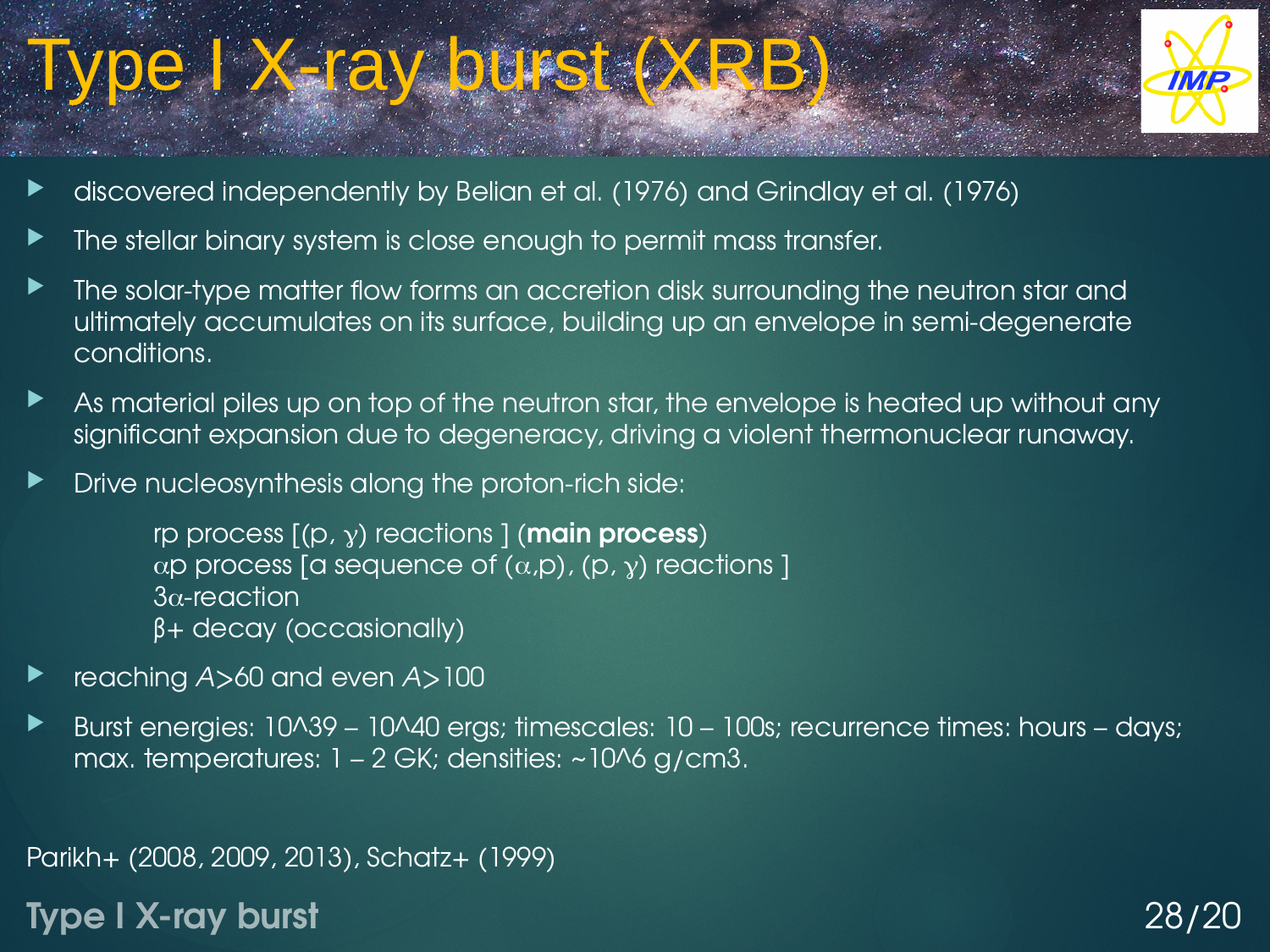

# Type I X-ray burst (XRB)
discovered independently by Belian et al. (1976) and Grindlay et al. (1976)
The stellar binary system is close enough to permit mass transfer.
The solar-type matter flow forms an accretion disk surrounding the neutron star and ultimately accumulates on its surface, building up an envelope in semi-degenerate conditions.
As material piles up on top of the neutron star, the envelope is heated up without any significant expansion due to degeneracy, driving a violent thermonuclear runaway.
Drive nucleosynthesis along the proton-rich side:
	rp process [(p, γ) reactions ] (main process)
	αp process [a sequence of (α,p), (p, γ) reactions ]
	3α-reaction
	β+ decay (occasionally)
reaching A>60 and even A>100
Burst energies: 10^39 – 10^40 ergs; timescales: 10 – 100s; recurrence times: hours – days; max. temperatures: 1 – 2 GK; densities: ~10^6 g/cm3.

Parikh+ (2008, 2009, 2013), Schatz+ (1999)
28/20
Type I X-ray burst